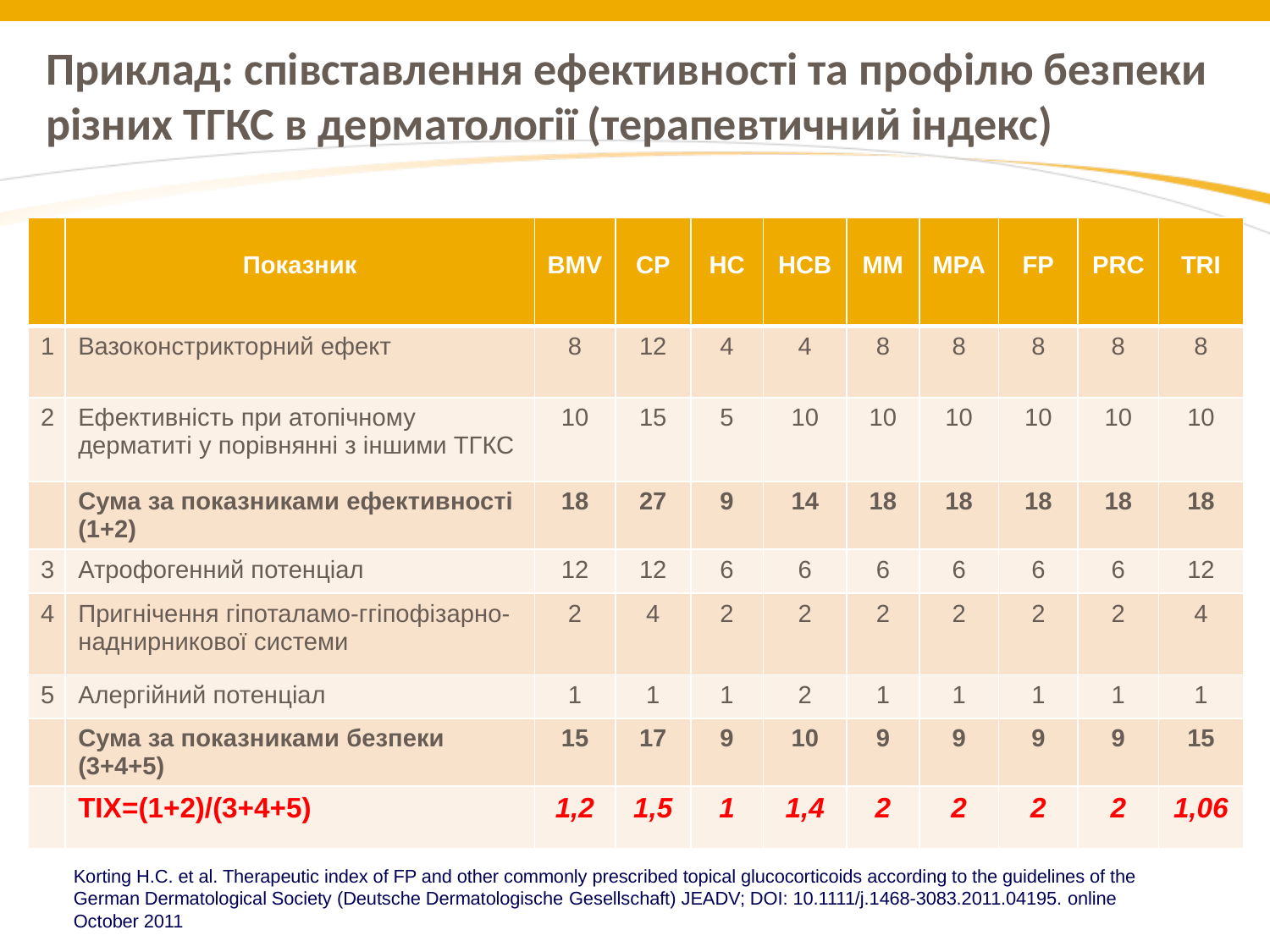

# Приклад: співставлення ефективності та профілю безпеки різних ТГКС в дерматології (терапевтичний індекс)
|  | Показник | BMV | CP | HC | HCB | MM | MPA | FP | PRC | TRI |
| --- | --- | --- | --- | --- | --- | --- | --- | --- | --- | --- |
| 1 | Вазоконстрикторний ефект | 8 | 12 | 4 | 4 | 8 | 8 | 8 | 8 | 8 |
| 2 | Ефективність при атопічному дерматиті у порівнянні з іншими ТГКС | 10 | 15 | 5 | 10 | 10 | 10 | 10 | 10 | 10 |
|  | Сума за показниками ефективності (1+2) | 18 | 27 | 9 | 14 | 18 | 18 | 18 | 18 | 18 |
| 3 | Атрофогенний потенціал | 12 | 12 | 6 | 6 | 6 | 6 | 6 | 6 | 12 |
| 4 | Пригнічення гіпоталамо-ггіпофізарно-наднирникової системи | 2 | 4 | 2 | 2 | 2 | 2 | 2 | 2 | 4 |
| 5 | Алергійний потенціал | 1 | 1 | 1 | 2 | 1 | 1 | 1 | 1 | 1 |
|  | Сума за показниками безпеки (3+4+5) | 15 | 17 | 9 | 10 | 9 | 9 | 9 | 9 | 15 |
|  | TIX=(1+2)/(3+4+5) | 1,2 | 1,5 | 1 | 1,4 | 2 | 2 | 2 | 2 | 1,06 |
Korting H.C. et al. Therapeutic index of FP and other commonly prescribed topical glucocorticoids according to the guidelines of the German Dermatological Society (Deutsche Dermatologische Gesellschaft) JEADV; DOI: 10.1111/j.1468-3083.2011.04195. online October 2011